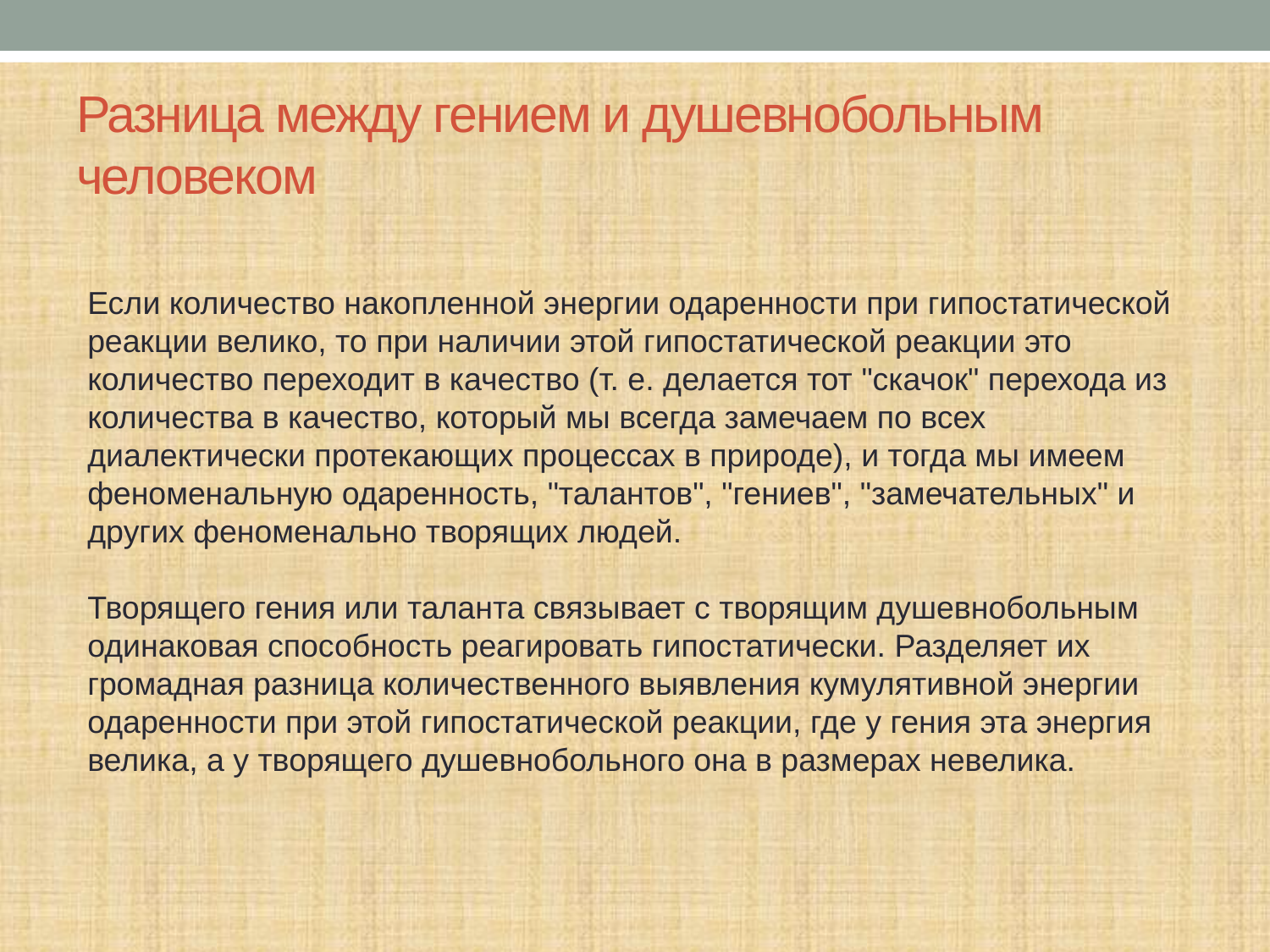

# Разница между гением и душевнобольным человеком
Если количество накопленной энергии одаренности при гипостатической реакции велико, то при наличии этой гипостатической реакции это количество переходит в качество (т. е. делается тот "скачок" перехода из количества в качество, который мы всегда замечаем по всех диалектически протекающих процессах в природе), и тогда мы имеем феноменальную одаренность, "талантов", "гениев", "замечательных" и других феноменально творящих людей.

Творящего гения или таланта связывает с творящим душевнобольным одинаковая способность реагировать гипостатически. Разделяет их громадная разница количественного выявления кумулятивной энергии одаренности при этой гипостатической реакции, где у гения эта энергия велика, а у творящего душевнобольного она в размерах невелика.